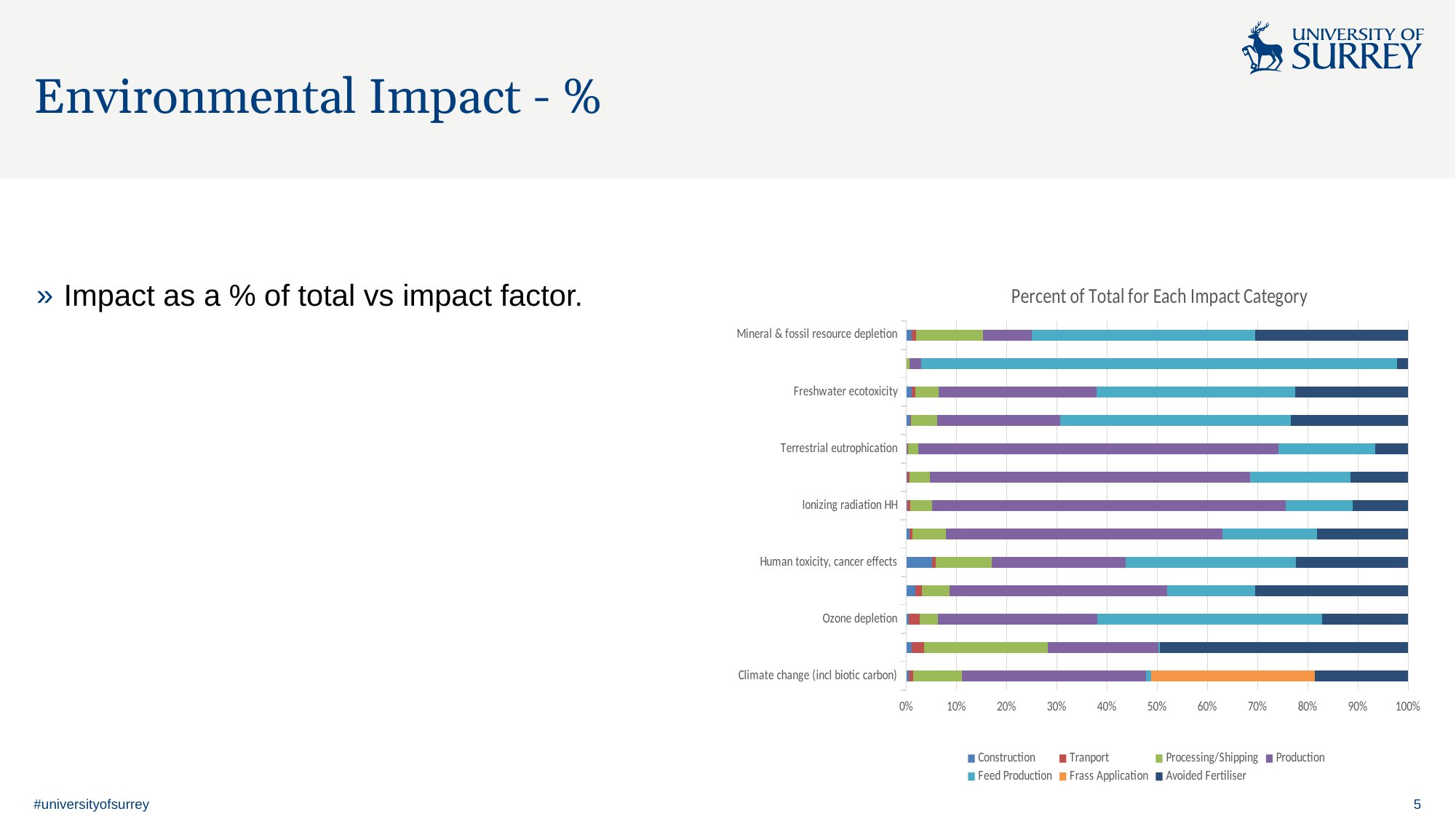

# Environmental Impact - %

### Chart: Percent of Total for Each Impact Category

| Category | Construction | Tranport | Processing/Shipping | Production | Feed Production | Frass Application | Avoided Fertiliser |
|---|---|---|---|---|---|---|---|
| Climate change (incl biotic carbon) | 0.147456751777198 | 0.3161792042481011 | 3.258501015992552 | 12.399784531204693 | 0.347509576502814 | 10.991803036491 | -6.27280899763495 |
| Climate change (excl biotic carbon) | 0.126386703258719 | 0.313738552751541 | 3.0656470817631063 | 2.7359498375557587 | 0.0279023235523409 | 0.0 | -6.13828395834257 |
| Ozone depletion | 1.53852335404923e-08 | 5.839272001135003e-08 | 1.0117802866530924e-07 | 8.731433841217068e-07 | 1.23850015512186e-06 | 0.0 | -4.7084051957954e-07 |
| Human toxicity, non-cancer effects | 1.1292533276164e-07 | 8.531105077409101e-08 | 3.5971562140812413e-07 | 2.8077969842794172e-06 | -1.14498593040453e-06 | 0.0 | -1.97174765176608e-06 |
| Human toxicity, cancer effects | 7.53047369014811e-08 | 9.28000913653395e-09 | 1.6162897114535893e-07 | 3.863801884568219e-07 | 4.91914229988131e-07 | 0.0 | -3.23642846241225e-07 |
| Particulate matter | 0.000211539417303855 | 0.00017584343167460076 | 0.002152385119798477 | 0.017701315959794447 | 0.00606346277035061 | 0.0 | -0.0058541764395444 |
| Ionizing radiation HH | 0.0117841846720279 | 0.026205490307080304 | 0.20481403857837358 | 3.36487090481169 | 0.633879491491454 | 0.0 | -0.526933086939726 |
| Acidification | 0.00122433546475987 | 0.0013470361741350079 | 0.01830127159621535 | 0.2844153198941487 | 0.0887934407719225 | 0.0 | -0.0513255013036615 |
| Terrestrial eutrophication | 0.00246153964766757 | 0.004155899911499894 | 0.03357547806704017 | 1.181944882421021 | 0.318260180878075 | 0.0 | -0.10698677743784 |
| Freshwater eutrophication | 8.23498610856367e-05 | 2.1902815892219964e-05 | 0.0005573914406829662 | 0.002651453745123067 | 0.00496143768421083 | 0.0 | -0.00251415618726687 |
| Freshwater ecotoxicity | 3.08820898177798 | 2.3862650818030033 | 13.656426801502642 | 93.74861173545784 | 117.702757663126 | 0.0 | -67.0333684100928 |
| Water resource depletion | 5.81276482070229e-05 | 2.183795067101091e-05 | 0.005199460185494606 | 0.020110135618801914 | 0.810077144160389 | 0.0 | -0.0189266161473452 |
| Mineral & fossil resource depletion | 2.60715596493064e-05 | 2.0647084292200004e-05 | 0.00032620378498711774 | 0.0002356323951317755 | 0.0010896316918285 | 0.0 | -0.000743229696663191 |
Impact as a % of total vs impact factor.
#universityofsurrey
5